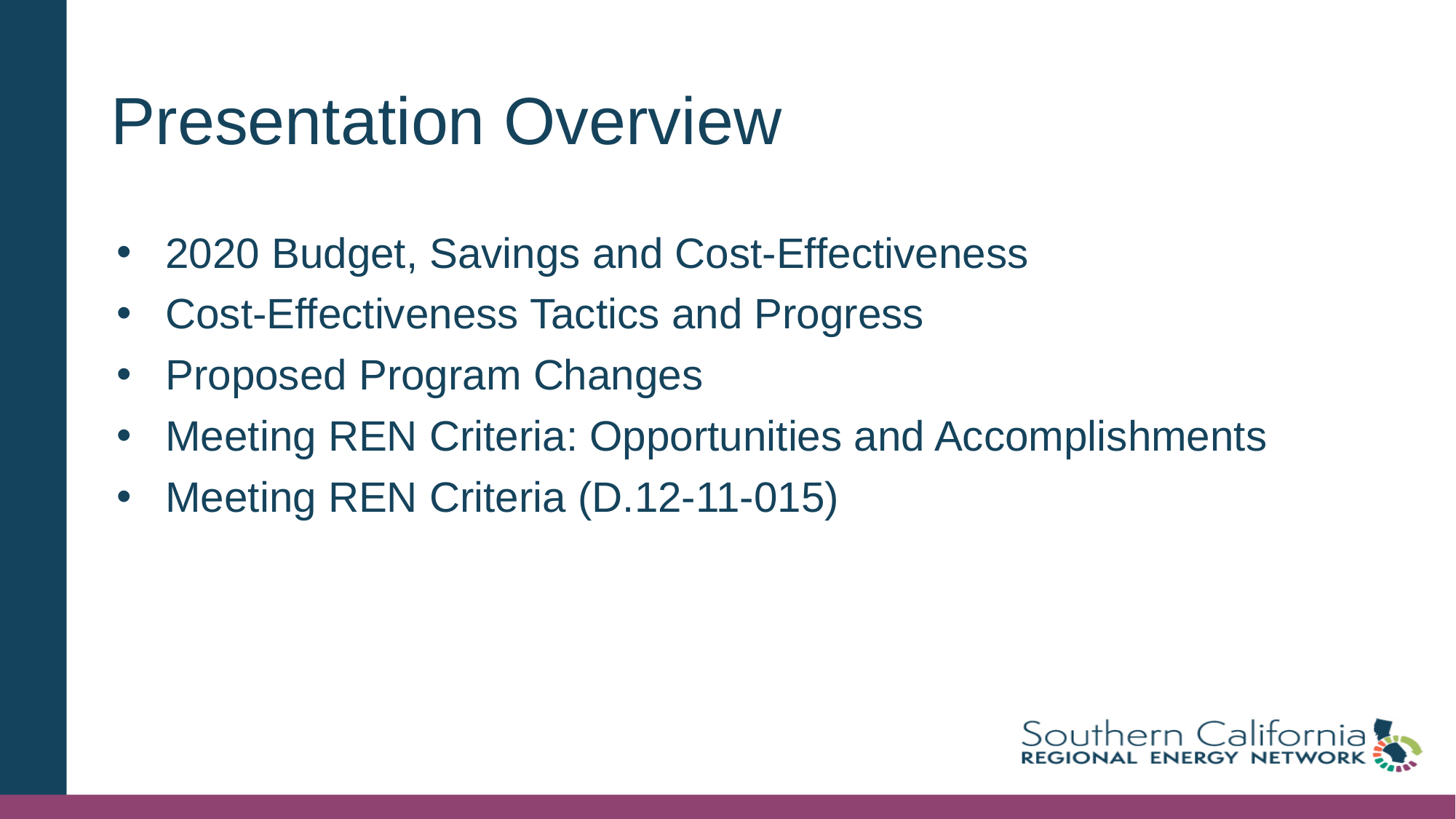

# Presentation Overview
2020 Budget, Savings and Cost-Effectiveness
Cost-Effectiveness Tactics and Progress
Proposed Program Changes
Meeting REN Criteria: Opportunities and Accomplishments
Meeting REN Criteria (D.12-11-015)